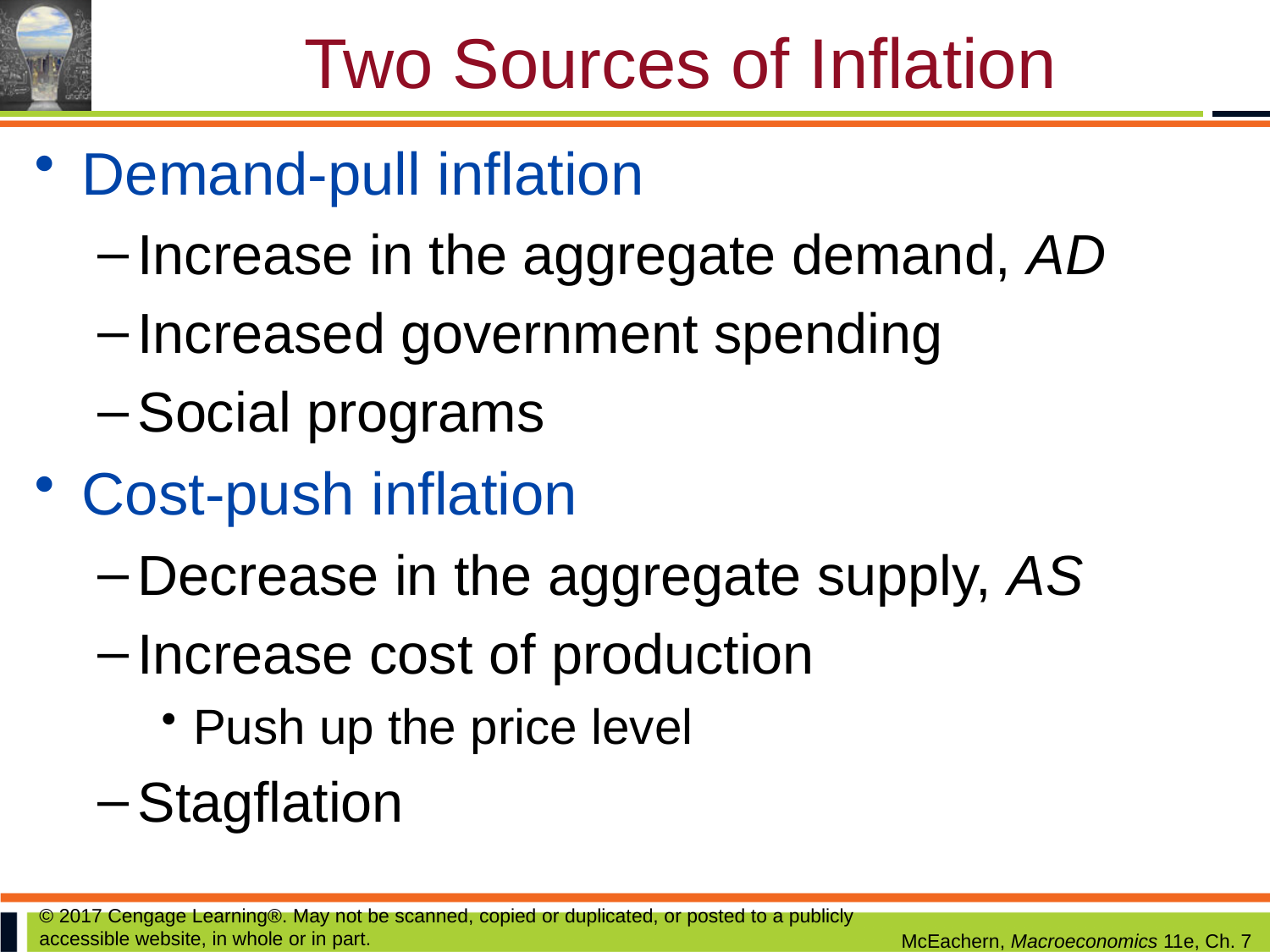

# Two Sources of Inflation
Demand-pull inflation
Increase in the aggregate demand, AD
Increased government spending
Social programs
Cost-push inflation
Decrease in the aggregate supply, AS
Increase cost of production
Push up the price level
Stagflation

© 2017 Cengage Learning®. May not be scanned, copied or duplicated, or posted to a publicly accessible website, in whole or in part.